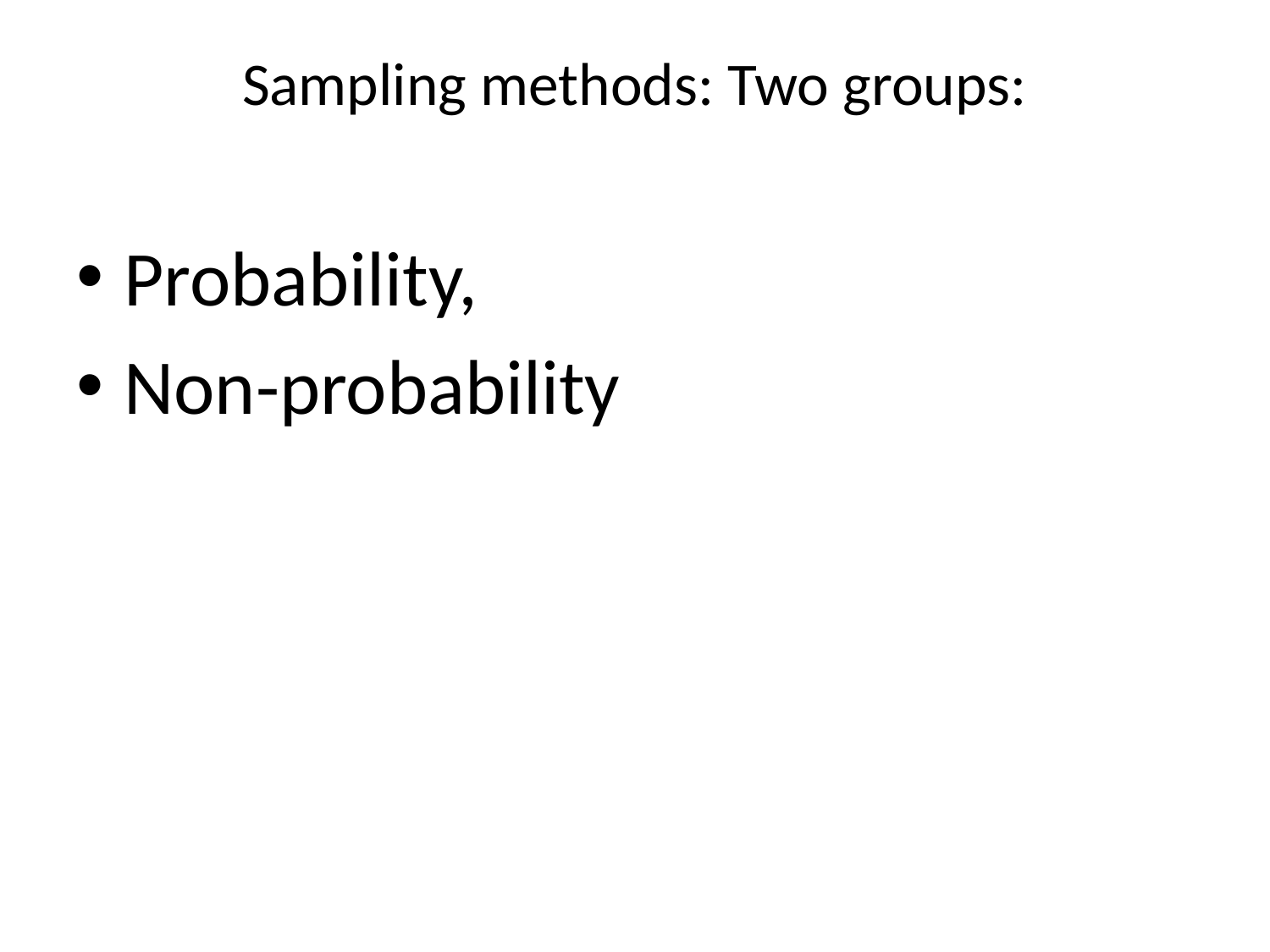

# Sampling methods: Two groups:
Probability,
Non-probability